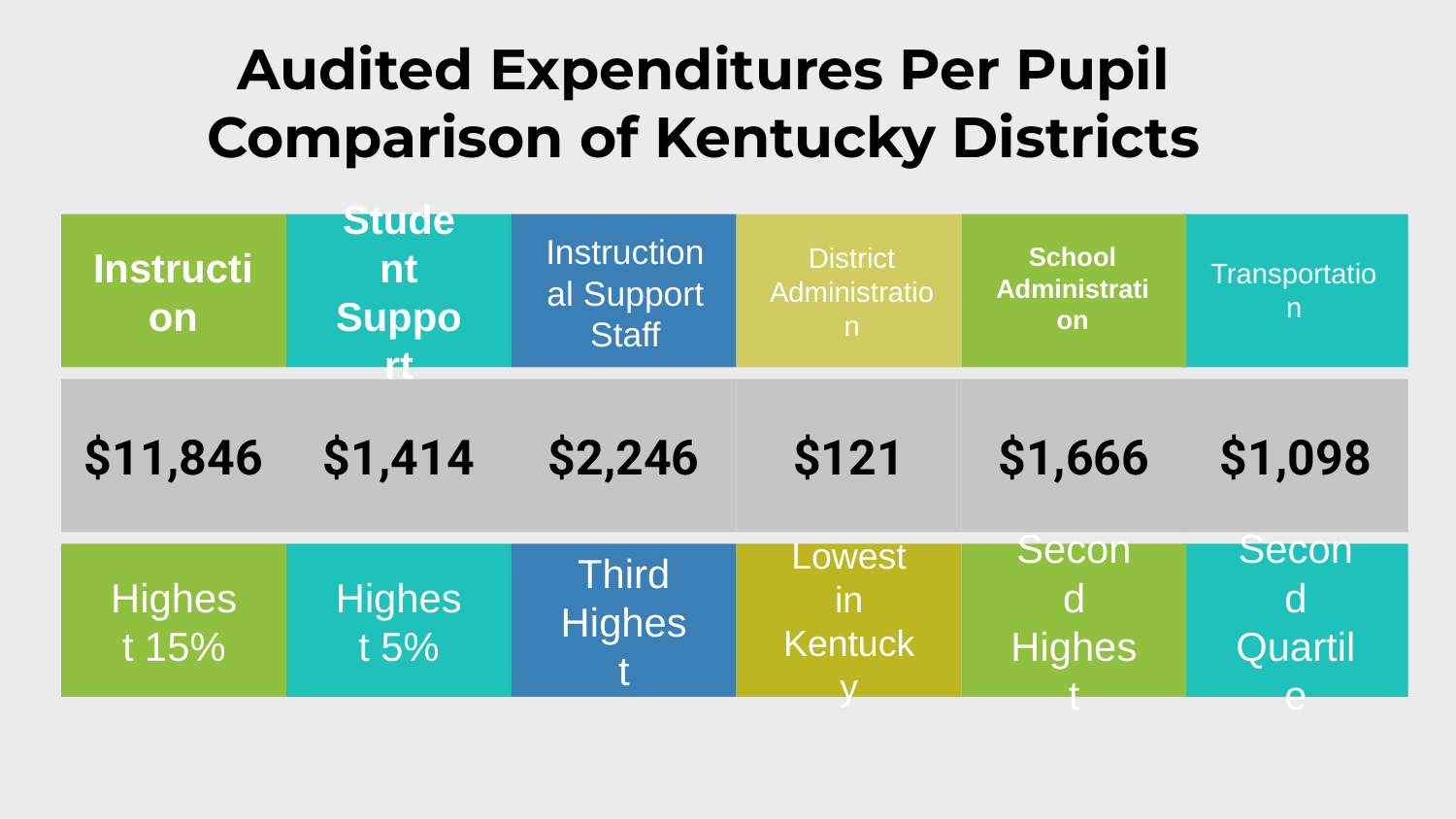

# Audited Expenditures Per Pupil
Comparison of Kentucky Districts

Instruction

$11,846

Highest 15%

Student Support

$1,414

Highest 5%

Instructional Support Staff

$2,246

Third Highest

District Administration

$121

Lowest in Kentucky

School Administration

$1,666

Second Highest

Transportation

$1,098

Second Quartile